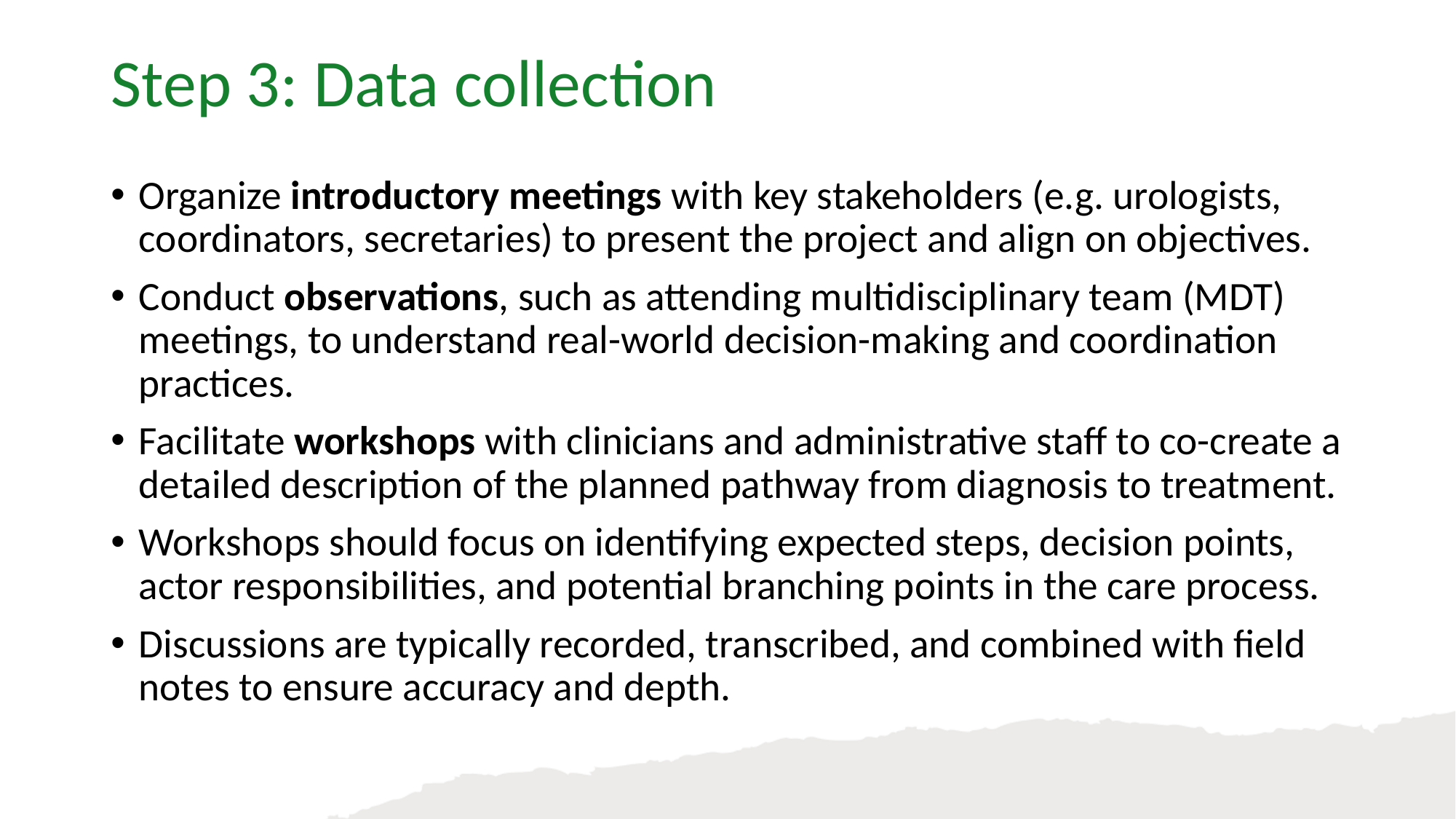

Step 3: Data collection
Organize introductory meetings with key stakeholders (e.g. urologists, coordinators, secretaries) to present the project and align on objectives.
Conduct observations, such as attending multidisciplinary team (MDT) meetings, to understand real-world decision-making and coordination practices.
Facilitate workshops with clinicians and administrative staff to co-create a detailed description of the planned pathway from diagnosis to treatment.
Workshops should focus on identifying expected steps, decision points, actor responsibilities, and potential branching points in the care process.
Discussions are typically recorded, transcribed, and combined with field notes to ensure accuracy and depth.